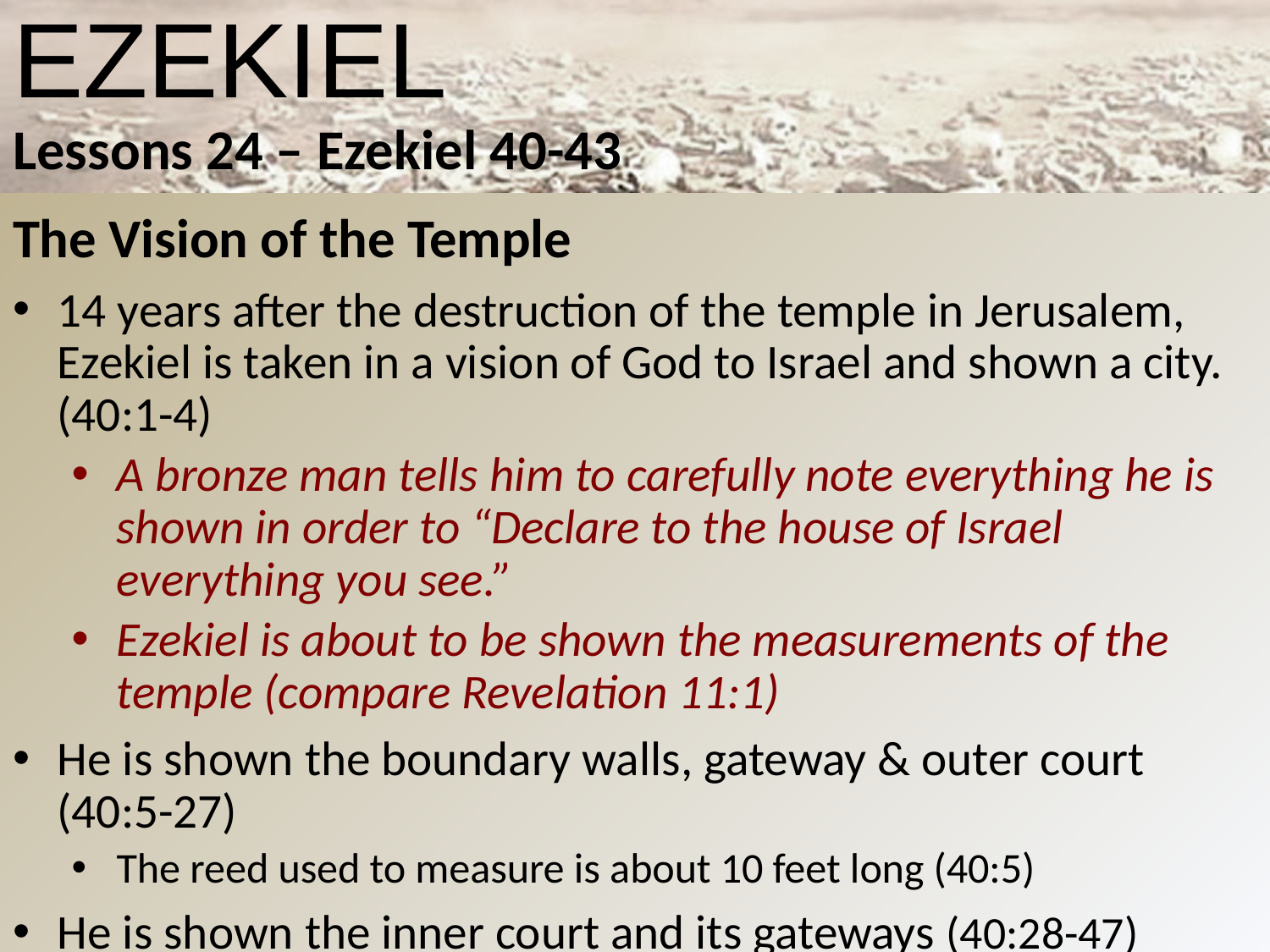

# Ezekiel Lessons 24 – Ezekiel 40-43
The Vision of the Temple
14 years after the destruction of the temple in Jerusalem, Ezekiel is taken in a vision of God to Israel and shown a city. (40:1-4)
A bronze man tells him to carefully note everything he is shown in order to “Declare to the house of Israel everything you see.”
Ezekiel is about to be shown the measurements of the temple (compare Revelation 11:1)
He is shown the boundary walls, gateway & outer court (40:5-27)
The reed used to measure is about 10 feet long (40:5)
He is shown the inner court and its gateways (40:28-47)